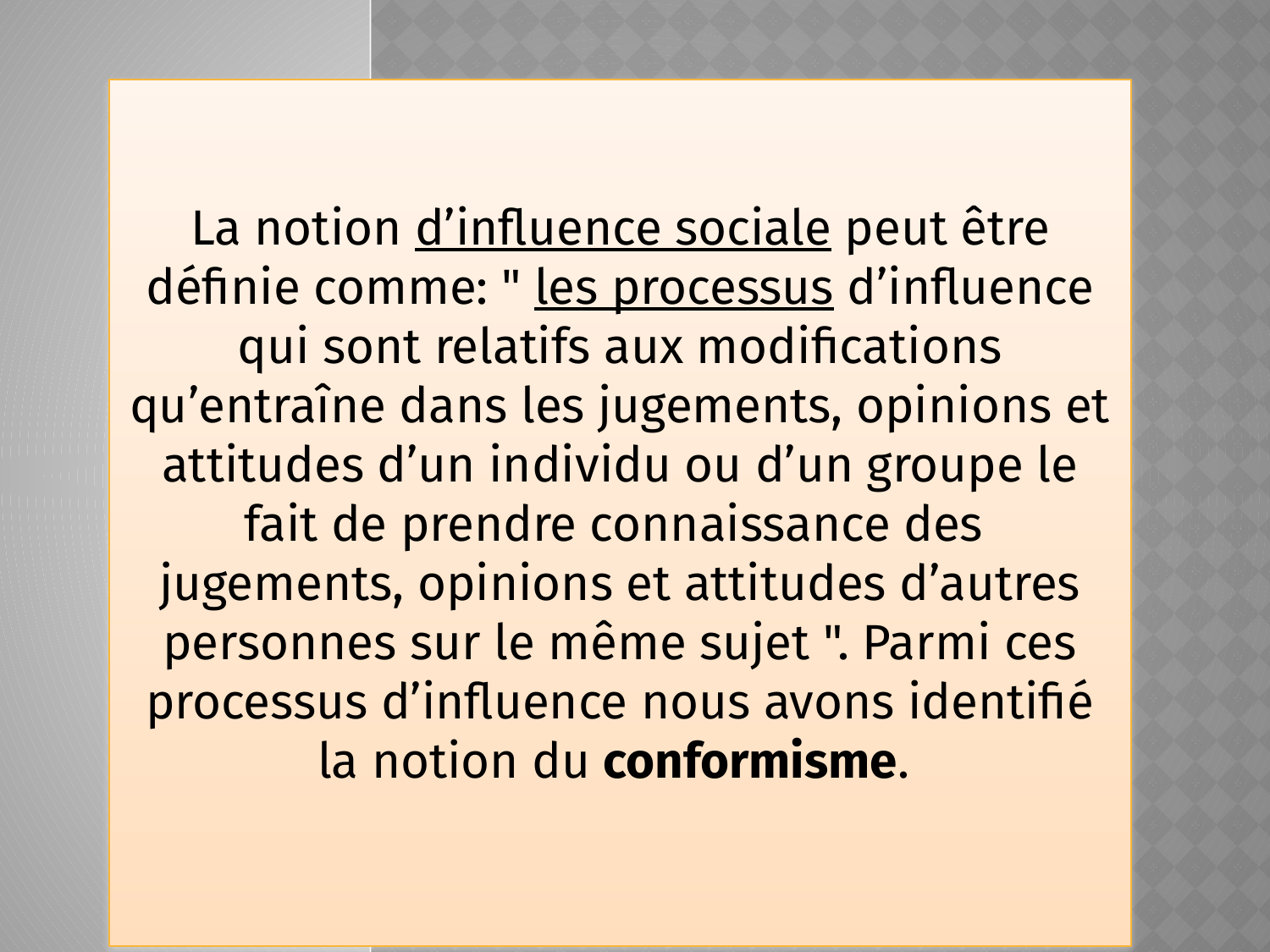

La notion d’influence sociale peut être définie comme: " les processus d’influence qui sont relatifs aux modifications qu’entraîne dans les jugements, opinions et attitudes d’un individu ou d’un groupe le fait de prendre connaissance des  jugements, opinions et attitudes d’autres personnes sur le même sujet ". Parmi ces processus d’influence nous avons identifié la notion du conformisme.

#